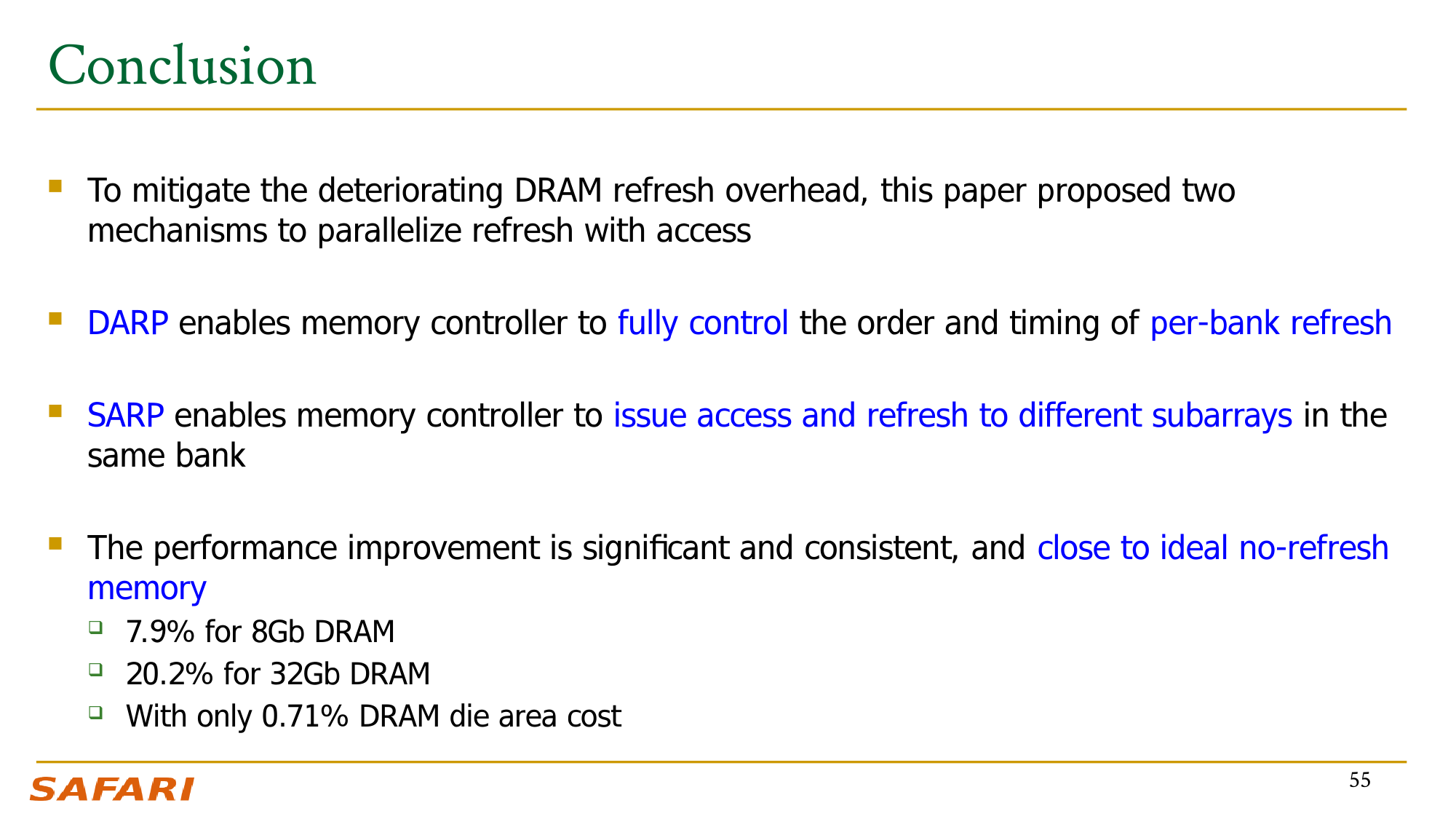

# Conclusion
To mitigate the deteriorating DRAM refresh overhead, this paper proposed two mechanisms to parallelize refresh with access

DARP enables memory controller to fully control the order and timing of per-bank refresh

SARP enables memory controller to issue access and refresh to different subarrays in the same bank

The performance improvement is significant and consistent, and close to ideal no-refresh memory
7.9% for 8Gb DRAM
20.2% for 32Gb DRAM
With only 0.71% DRAM die area cost
55